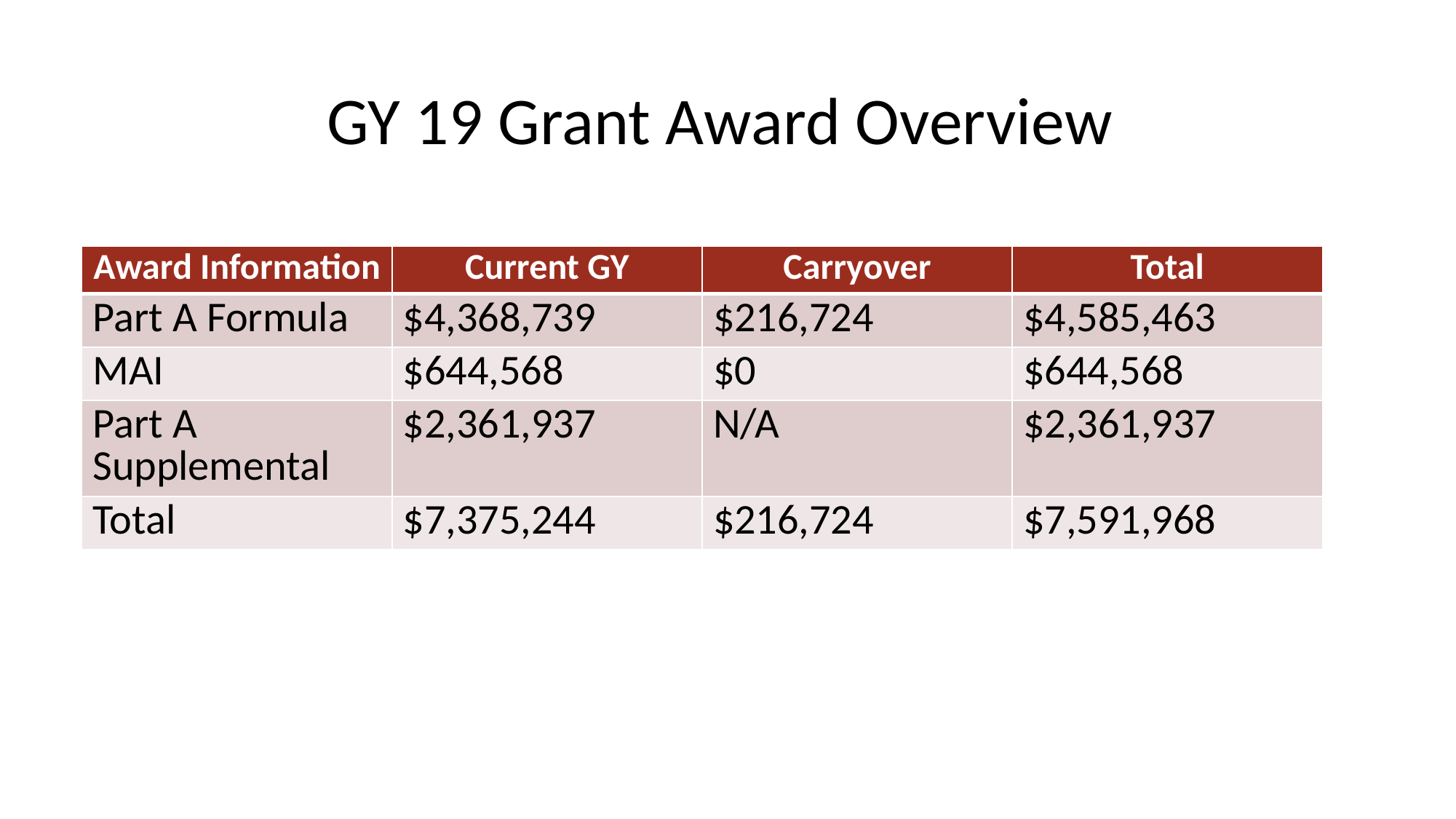

# GY 19 Grant Award Overview
| Award Information | Current GY | Carryover | Total |
| --- | --- | --- | --- |
| Part A Formula | $4,368,739 | $216,724 | $4,585,463 |
| MAI | $644,568 | $0 | $644,568 |
| Part A Supplemental | $2,361,937 | N/A | $2,361,937 |
| Total | $7,375,244 | $216,724 | $7,591,968 |